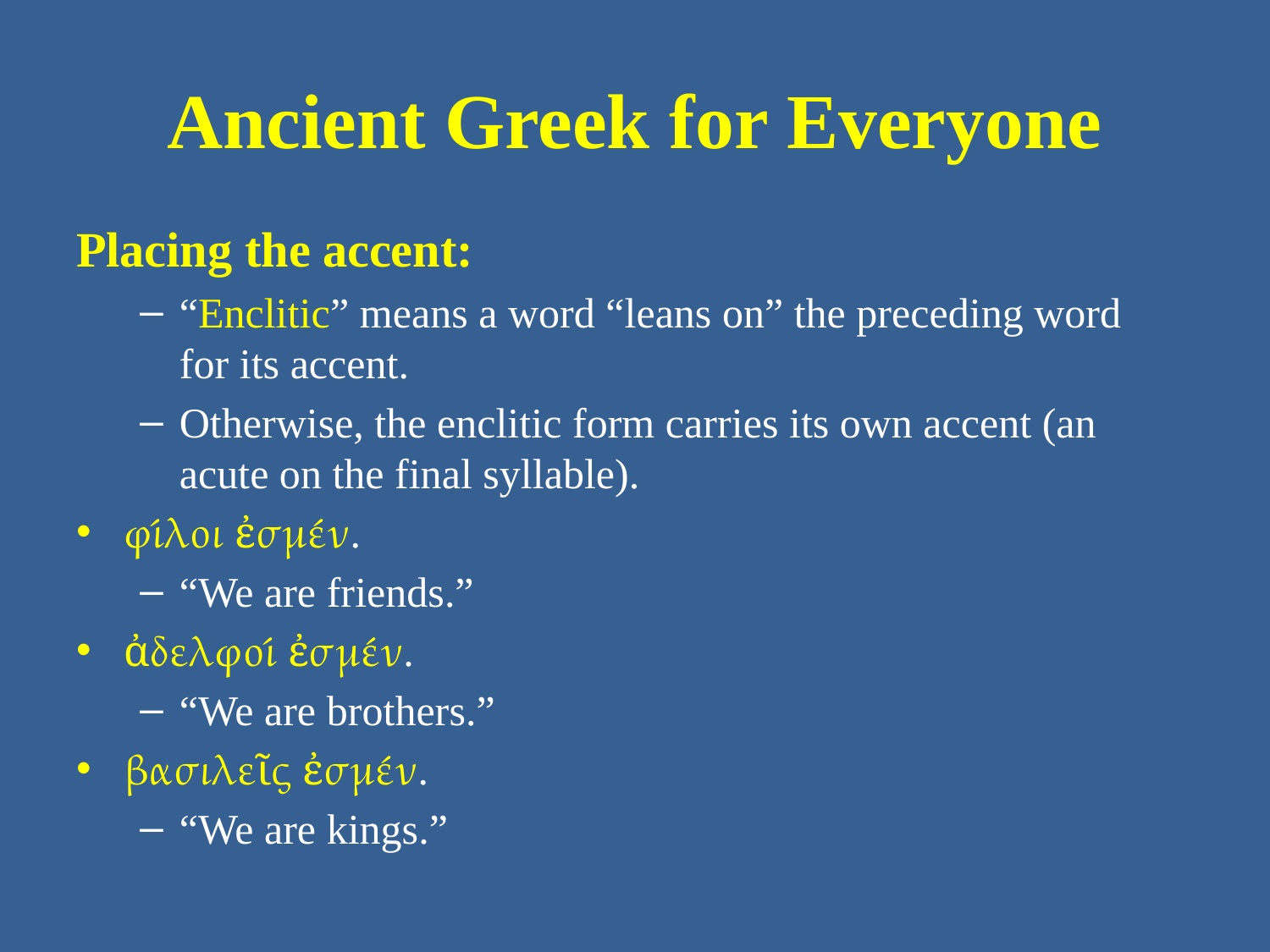

# Ancient Greek for Everyone
Placing the accent:
“Enclitic” means a word “leans on” the preceding word for its accent.
Otherwise, the enclitic form carries its own accent (an acute on the final syllable).
φίλοι ἐσμέν.
“We are friends.”
ἀδελφοί ἐσμέν.
“We are brothers.”
βασιλεῖς ἐσμέν.
“We are kings.”